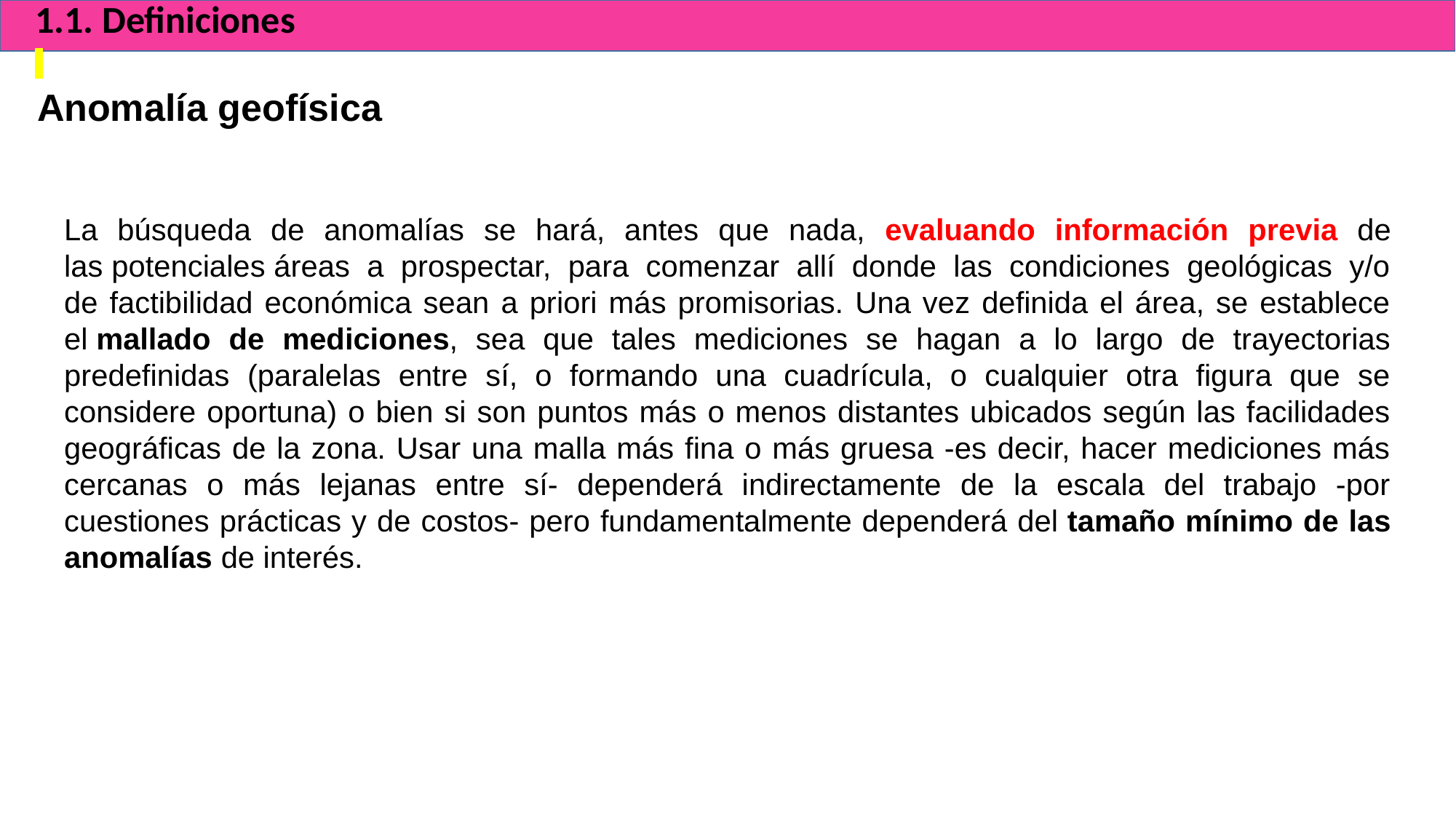

1.1. Definiciones

Anomalía geofísica
La  búsqueda  de  anomalías  se  hará,  antes  que  nada,  evaluando  información  previa  de las potenciales áreas  a  prospectar,  para  comenzar  allí  donde  las  condiciones  geológicas  y/o de factibilidad económica sean a priori más promisorias. Una vez definida el área, se establece el mallado de mediciones, sea que tales mediciones se hagan a lo largo de trayectorias predefinidas (paralelas entre sí, o formando una cuadrícula, o cualquier otra figura que se considere oportuna) o bien si son puntos más o menos distantes ubicados según las facilidades geográficas de la zona. Usar una malla más fina o más gruesa -es decir, hacer mediciones más cercanas o más lejanas entre sí- dependerá indirectamente de la escala del trabajo -por cuestiones prácticas y de costos- pero fundamentalmente dependerá del tamaño mínimo de las anomalías de interés.